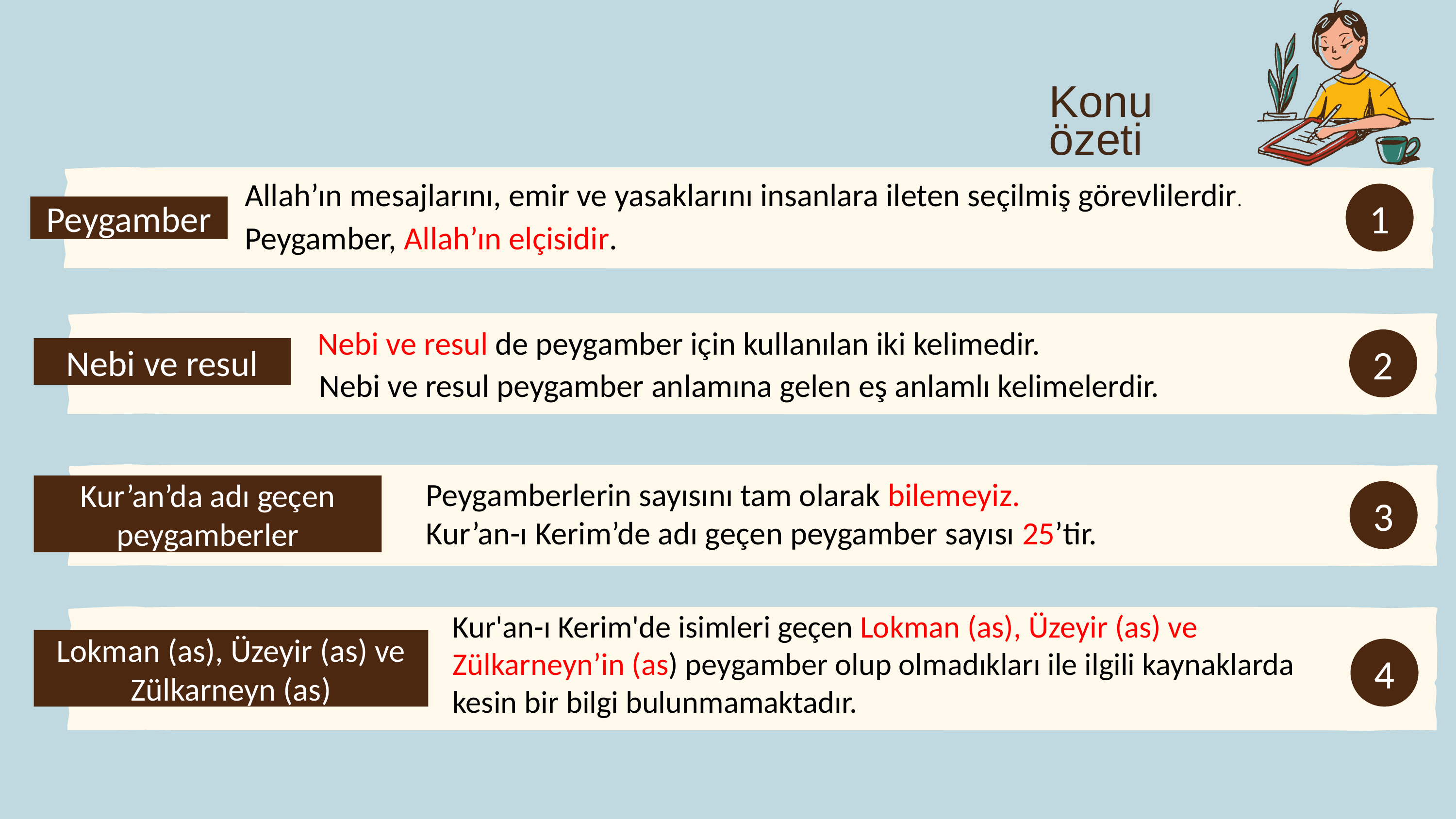

Konu özeti
Allah’ın mesajlarını, emir ve yasaklarını insanlara ileten seçilmiş görevlilerdir.
1
Peygamber
Peygamber, Allah’ın elçisidir.
Nebi ve resul de peygamber için kullanılan iki kelimedir.
2
Nebi ve resul
Nebi ve resul peygamber anlamına gelen eş anlamlı kelimelerdir.
Peygamberlerin sayısını tam olarak bilemeyiz.
Kur’an-ı Kerim’de adı geçen peygamber sayısı 25’tir.
Kur’an’da adı geçen peygamberler
3
Kur'an-ı Kerim'de isimleri geçen Lokman (as), Üzeyir (as) ve Zülkarneyn’in (as) peygamber olup olmadıkları ile ilgili kaynaklarda kesin bir bilgi bulunmamaktadır.
Lokman (as), Üzeyir (as) ve Zülkarneyn (as)
4